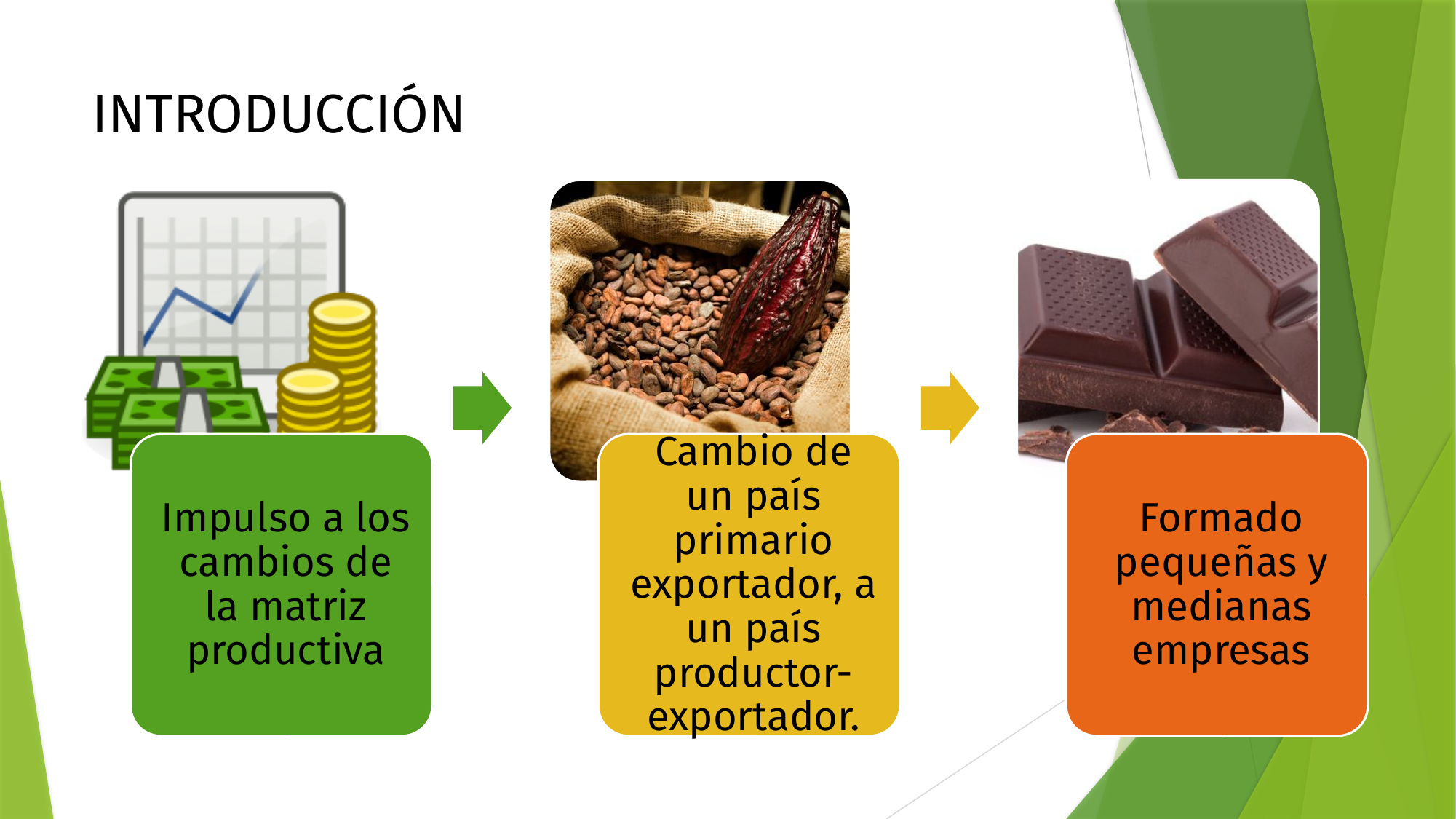

# INTRODUCCIÓN
Impulso a los cambios de la matriz productiva

Cambio de un país primario exportador, a un país productor-exportador.

Formado pequeñas y medianas empresas